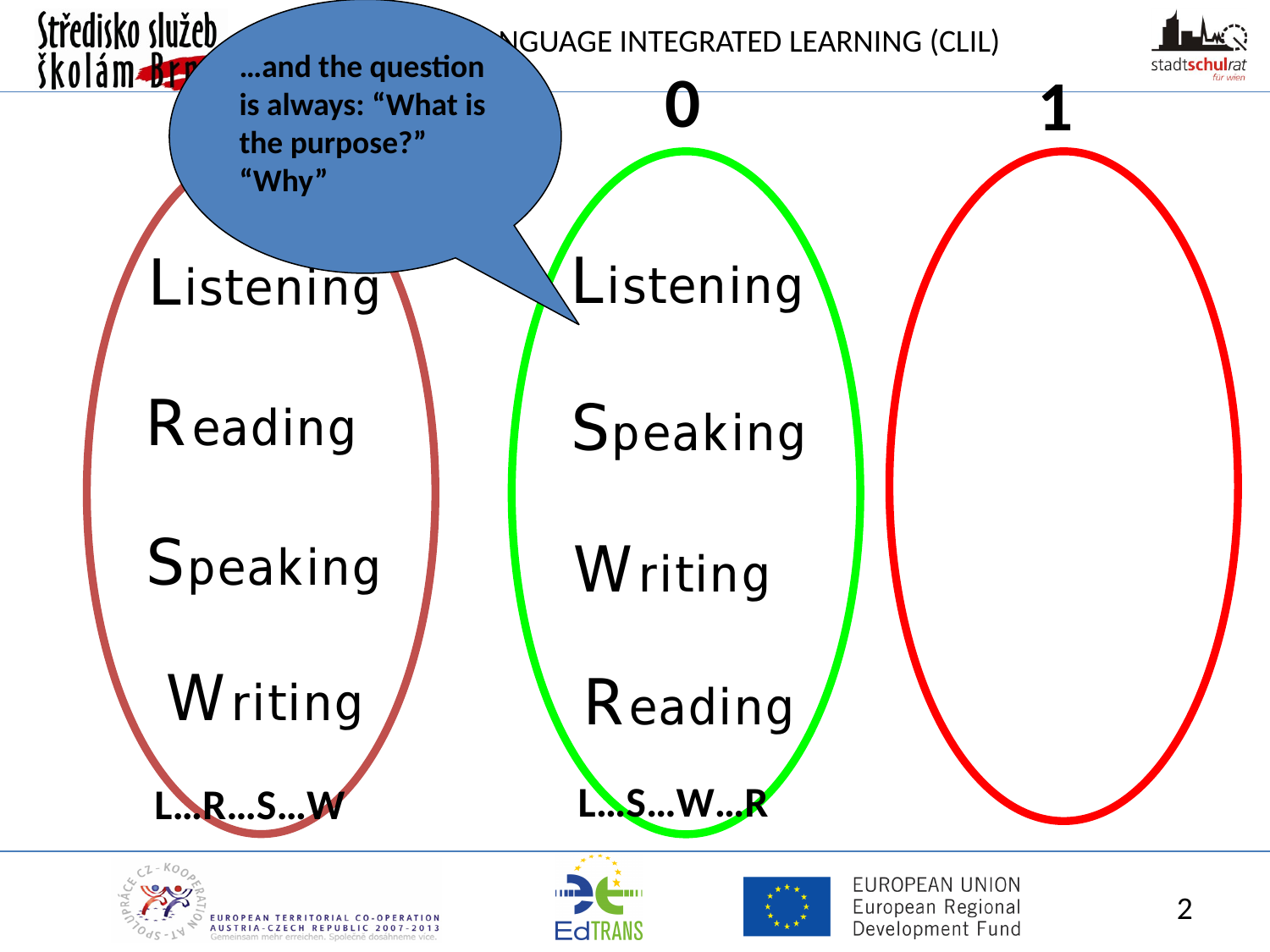

…and the question is always: “What is the purpose?” “Why”
0
1

Listening
Listening
Reading
Speaking
Speaking
Writing
Writing
Reading
L…S…W…R
L…R…S…W